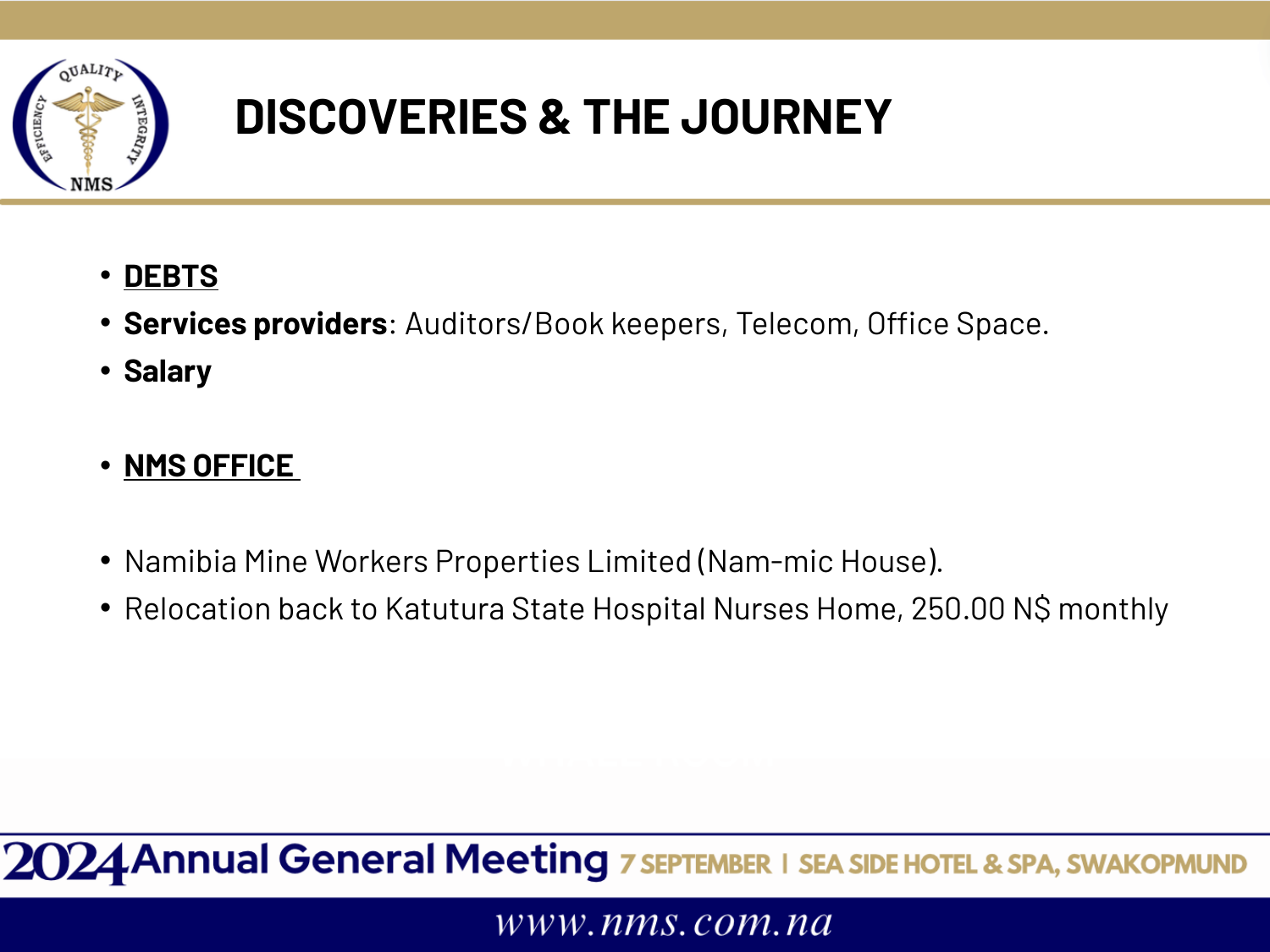

# DISCOVERIES & THE JOURNEY
DEBTS
Services providers: Auditors/Book keepers, Telecom, Office Space.
Salary

NMS OFFICE

Namibia Mine Workers Properties Limited (Nam-mic House).
Relocation back to Katutura State Hospital Nurses Home, 250.00 N$ monthly